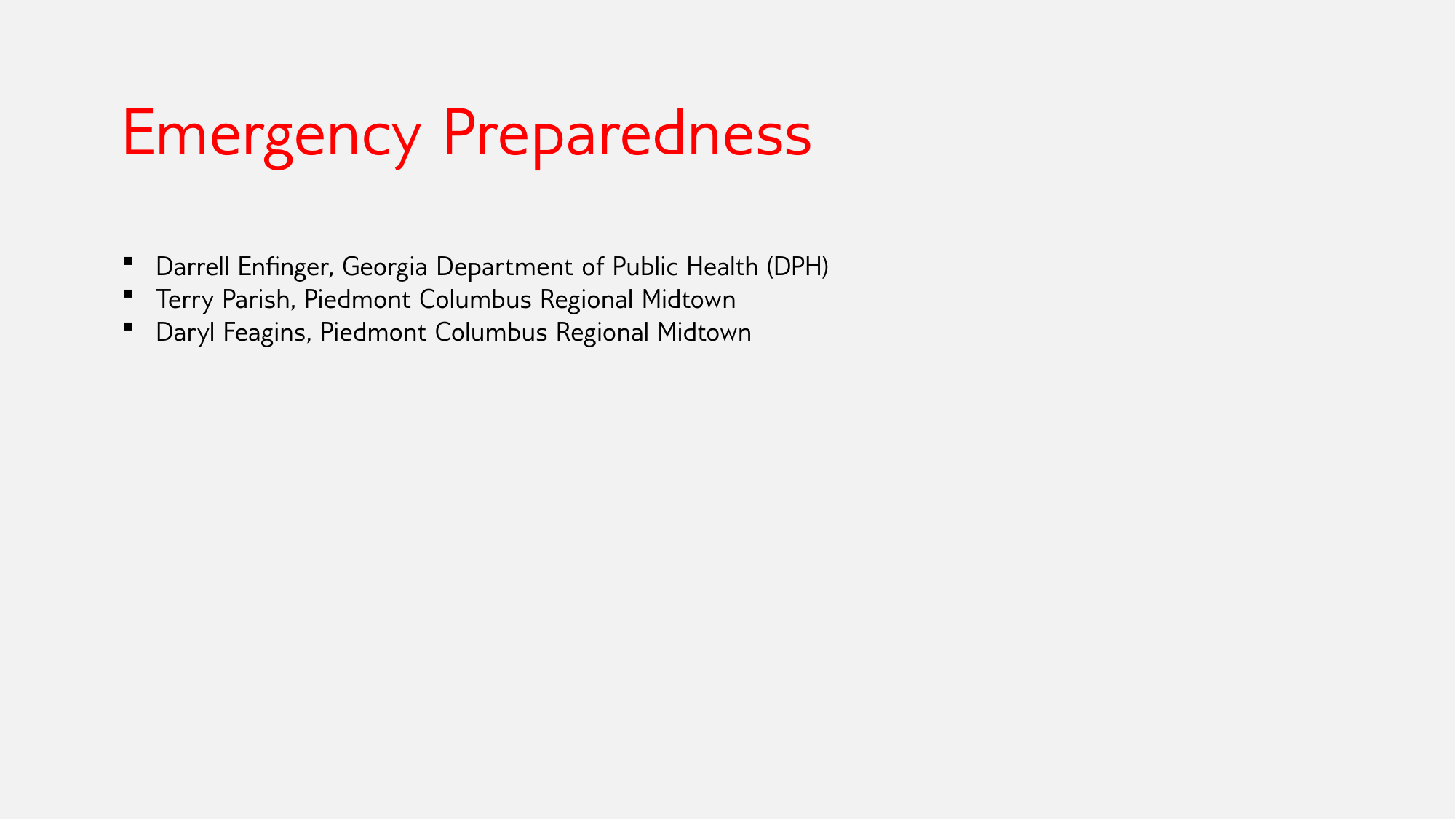

Emergency Preparedness

Darrell Enfinger, Georgia Department of Public Health (DPH)
Terry Parish, Piedmont Columbus Regional Midtown
Daryl Feagins, Piedmont Columbus Regional Midtown